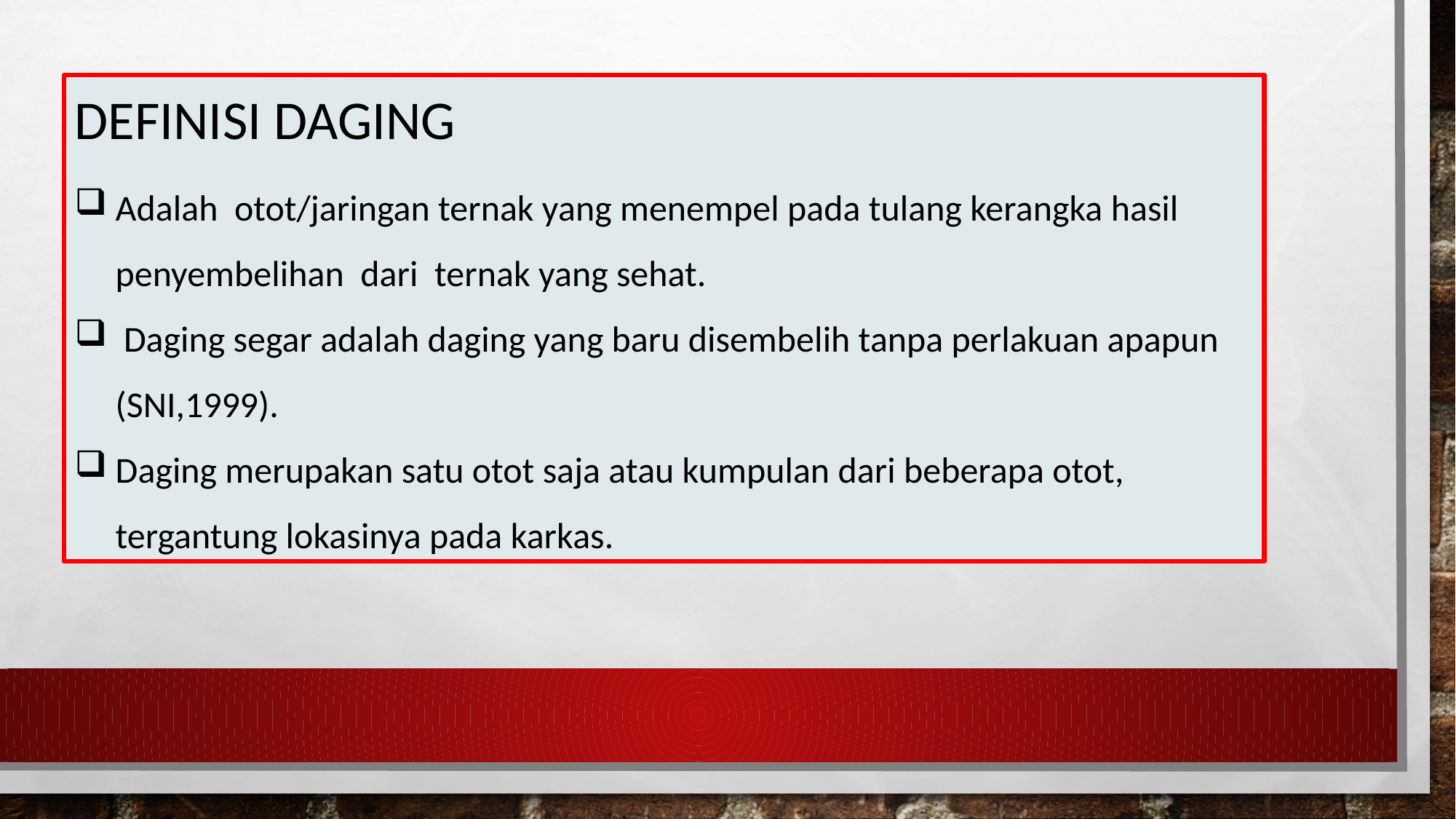

DEFINISI DAGING
Adalah  otot/jaringan ternak yang menempel pada tulang kerangka hasil penyembelihan  dari  ternak yang sehat.
 Daging segar adalah daging yang baru disembelih tanpa perlakuan apapun (SNI,1999).
Daging merupakan satu otot saja atau kumpulan dari beberapa otot, tergantung lokasinya pada karkas.